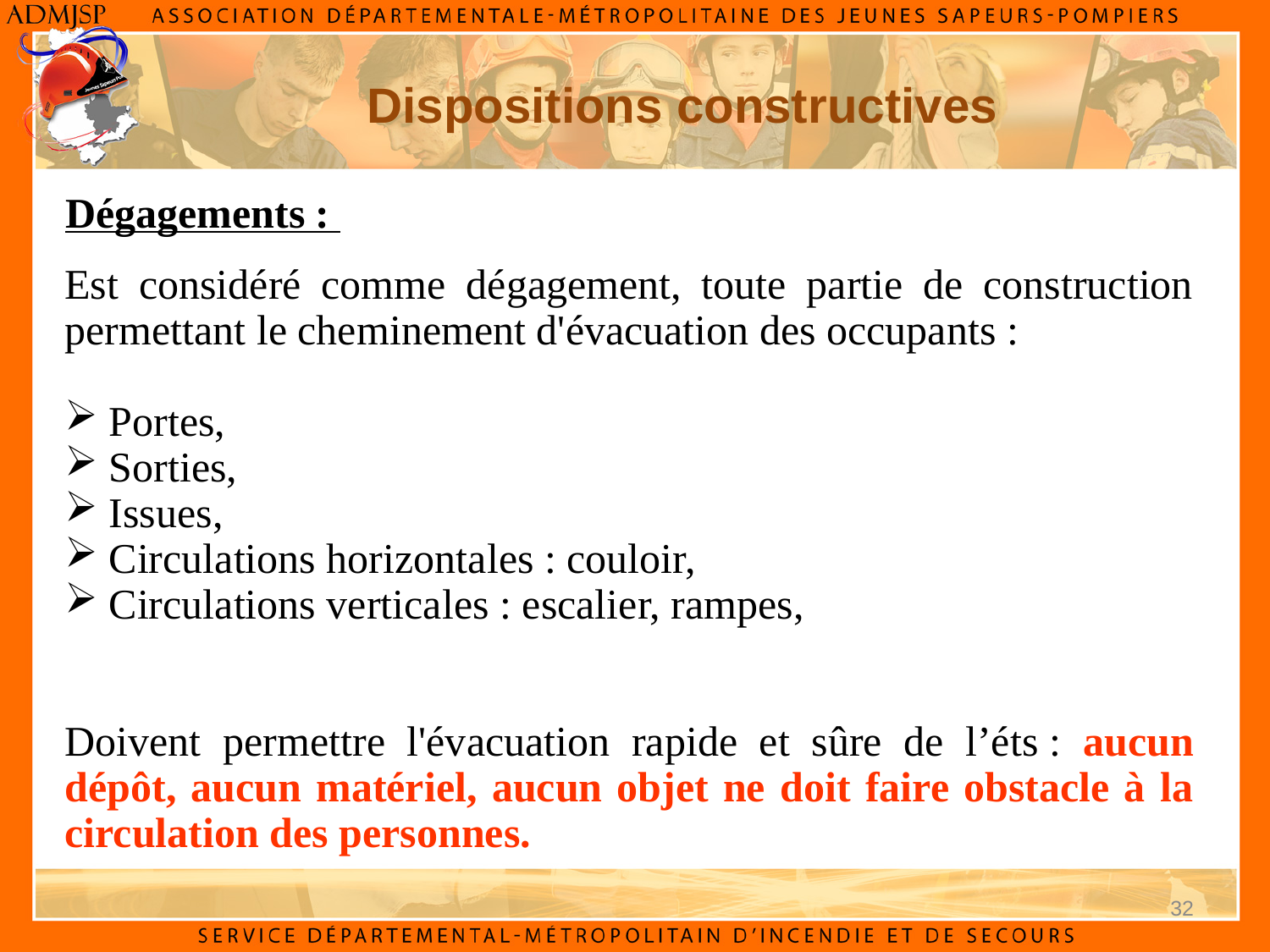

Dispositions constructives
Dégagements :
Est considéré comme dégagement, toute partie de construction permettant le cheminement d'évacuation des occupants :

 Portes,
 Sorties,
 Issues,
 Circulations horizontales : couloir,
 Circulations verticales : escalier, rampes,

Doivent permettre l'évacuation rapide et sûre de l’éts : aucun dépôt, aucun matériel, aucun objet ne doit faire obstacle à la circulation des personnes.
32